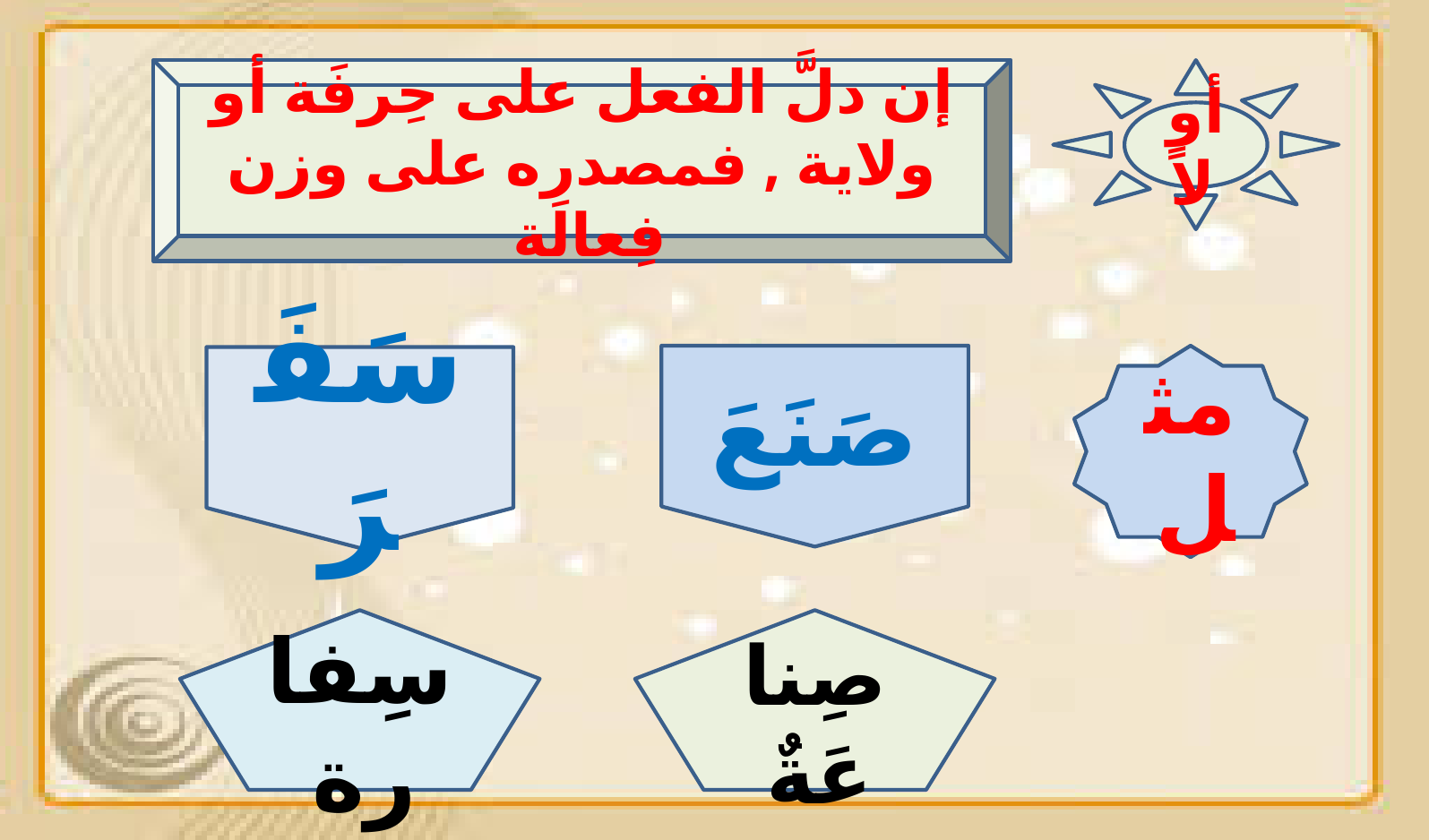

إن دلَّ الفعل على حِرفَة أو ولاية , فمصدره على وزن فِعالَة
أولاً
صَنَعَ
مثل
سَفَرَ
سِفارة
صِناعَةٌ